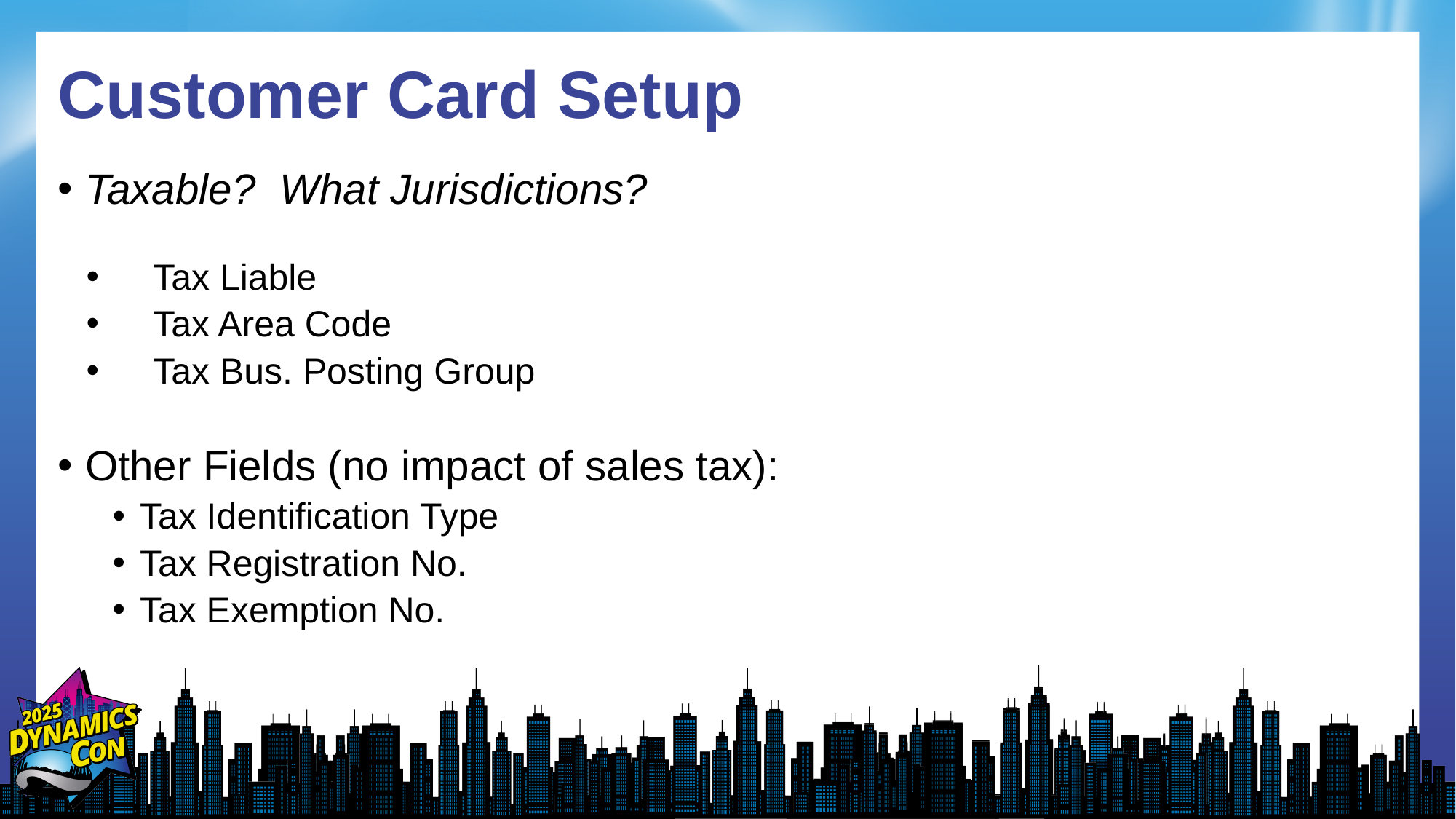

# Customer Card Setup
Taxable?  What Jurisdictions?

Tax Liable
Tax Area Code
Tax Bus. Posting Group

Other Fields (no impact of sales tax):
Tax Identification Type
Tax Registration No.
Tax Exemption No.